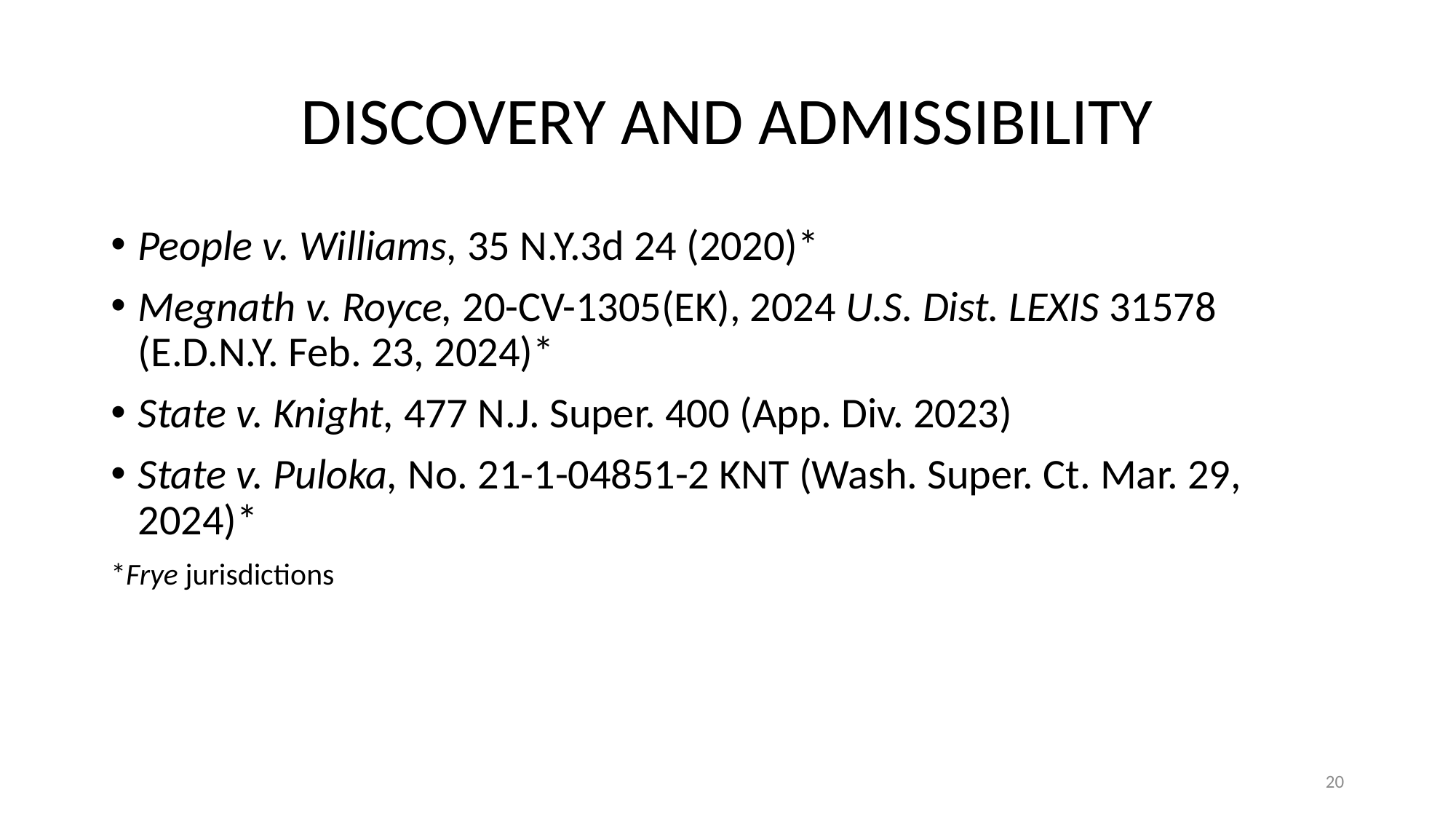

# DISCOVERY AND ADMISSIBILITY
People v. Williams, 35 N.Y.3d 24 (2020)*
Megnath v. Royce, 20-CV-1305(EK), 2024 U.S. Dist. LEXIS 31578 (E.D.N.Y. Feb. 23, 2024)*
State v. Knight, 477 N.J. Super. 400 (App. Div. 2023)
State v. Puloka, No. 21-1-04851-2 KNT (Wash. Super. Ct. Mar. 29, 2024)*
*Frye jurisdictions
20